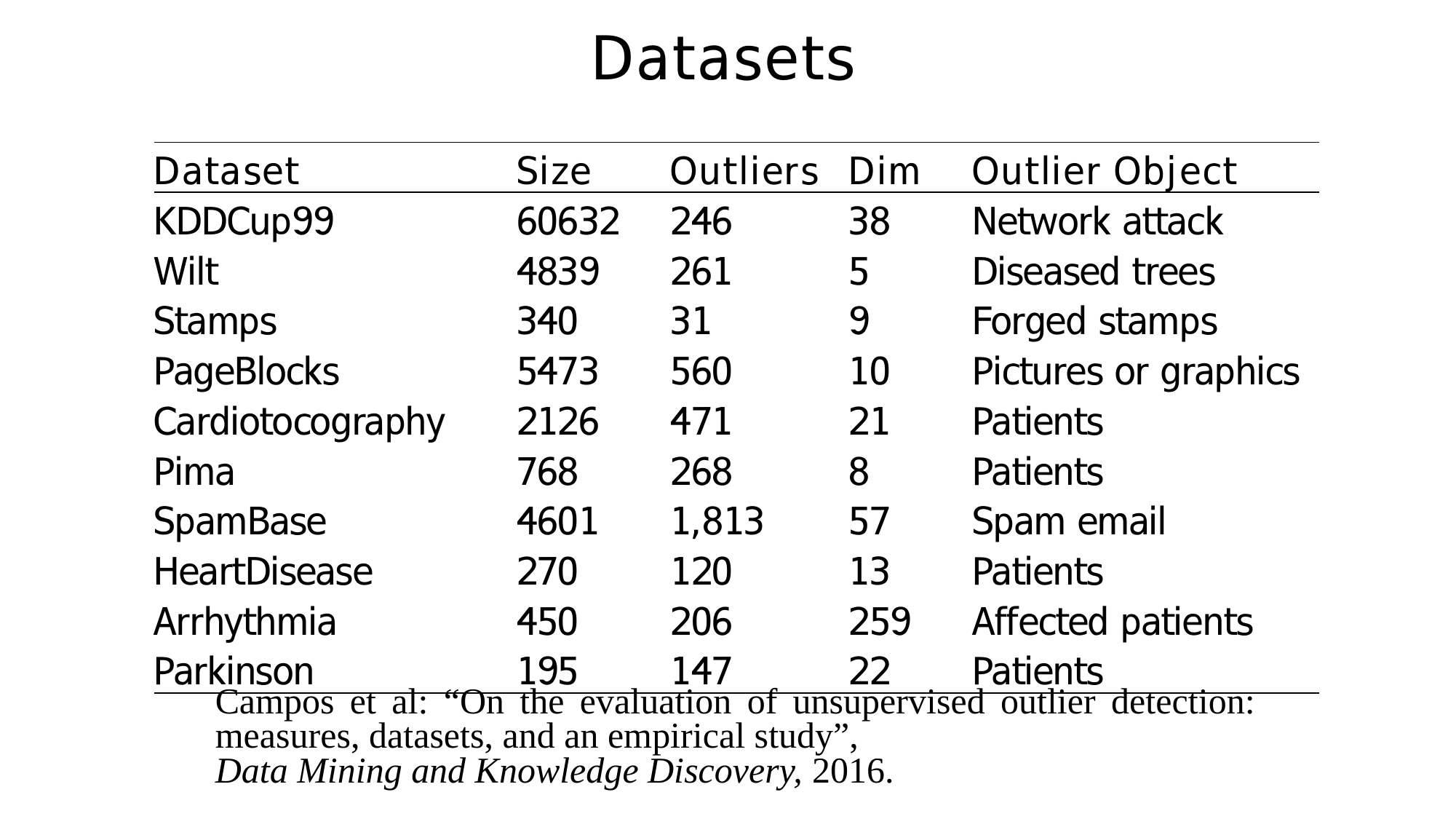

Datasets
| Dataset | Size | Outliers | Dim | Outlier Object |
| --- | --- | --- | --- | --- |
| KDDCup99 | 60632 | 246 | 38 | Network attack |
| Wilt | 4839 | 261 | 5 | Diseased trees |
| Stamps | 340 | 31 | 9 | Forged stamps |
| PageBlocks | 5473 | 560 | 10 | Pictures or graphics |
| Cardiotocography | 2126 | 471 | 21 | Patients |
| Pima | 768 | 268 | 8 | Patients |
| SpamBase | 4601 | 1,813 | 57 | Spam email |
| HeartDisease | 270 | 120 | 13 | Patients |
| Arrhythmia | 450 | 206 | 259 | Affected patients |
| Parkinson | 195 | 147 | 22 | Patients |
Campos et al: “On the evaluation of unsupervised outlier detection: measures, datasets, and an empirical study”,
Data Mining and Knowledge Discovery, 2016.